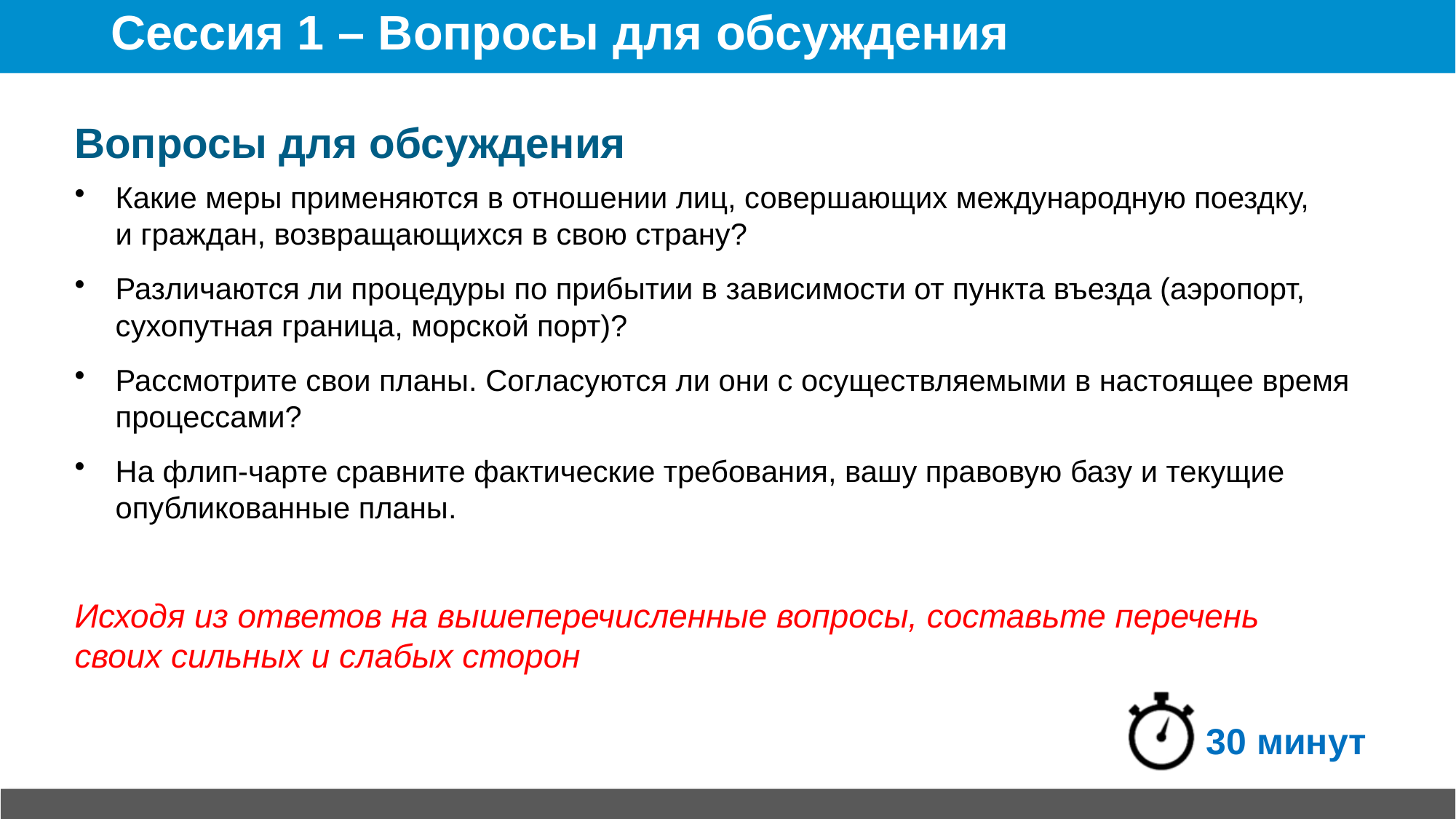

# Сессия 1 – Вопросы для обсуждения
Вопросы для обсуждения
Какие меры применяются в отношении лиц, совершающих международную поездку,
и граждан, возвращающихся в свою страну?
Различаются ли процедуры по прибытии в зависимости от пункта въезда (аэропорт, сухопутная граница, морской порт)?
Рассмотрите свои планы. Согласуются ли они с осуществляемыми в настоящее время процессами?
На флип-чарте сравните фактические требования, вашу правовую базу и текущие опубликованные планы.

Исходя из ответов на вышеперечисленные вопросы, составьте перечень своих сильных и слабых сторон

30 минут